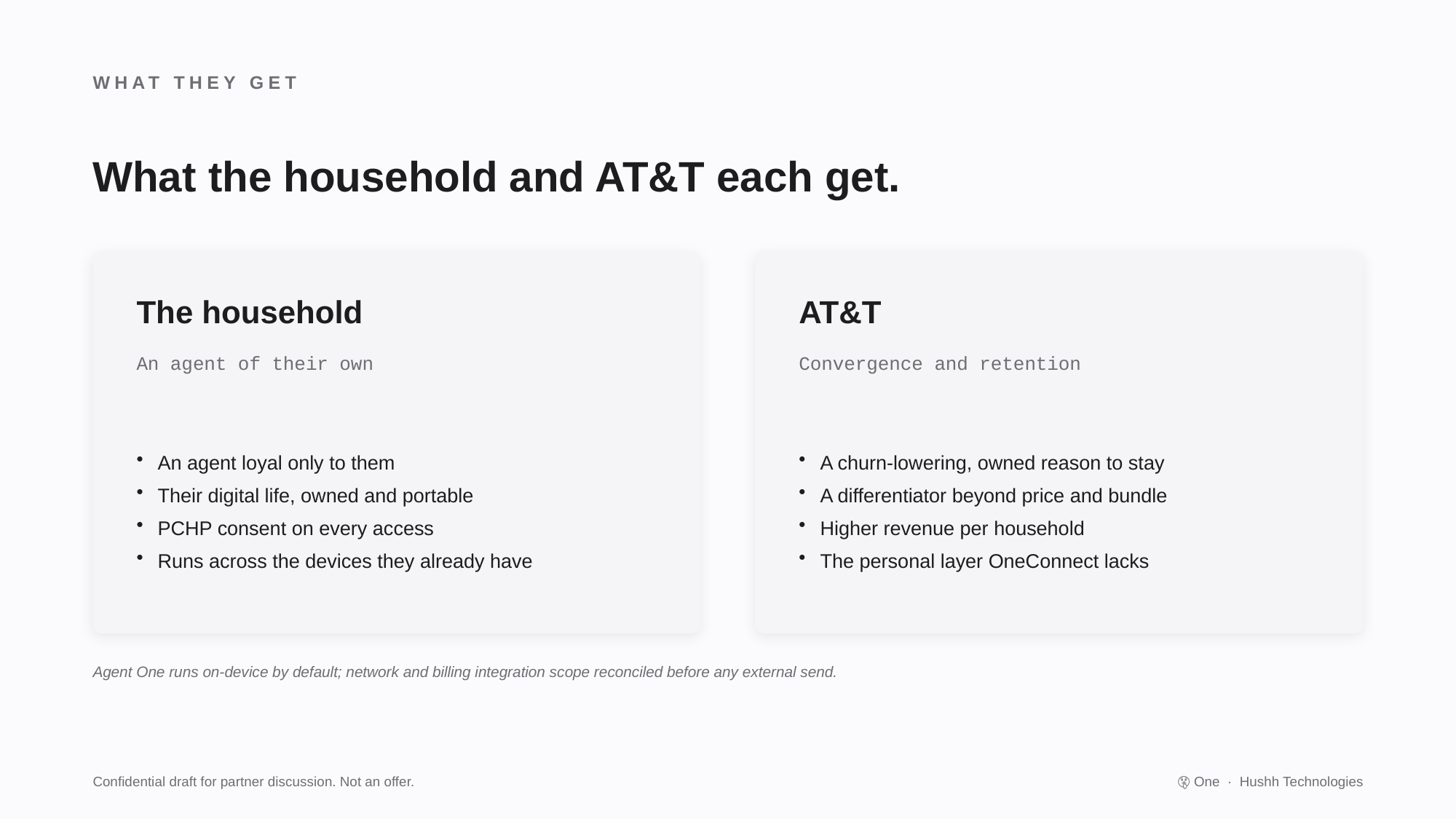

WHAT THEY GET
What the household and AT&T each get.

The household
AT&T
An agent of their own
Convergence and retention
An agent loyal only to them
Their digital life, owned and portable
PCHP consent on every access
Runs across the devices they already have
A churn-lowering, owned reason to stay
A differentiator beyond price and bundle
Higher revenue per household
The personal layer OneConnect lacks
Agent One runs on-device by default; network and billing integration scope reconciled before any external send.
Confidential draft for partner discussion. Not an offer.
🤫 One  ·  Hushh Technologies